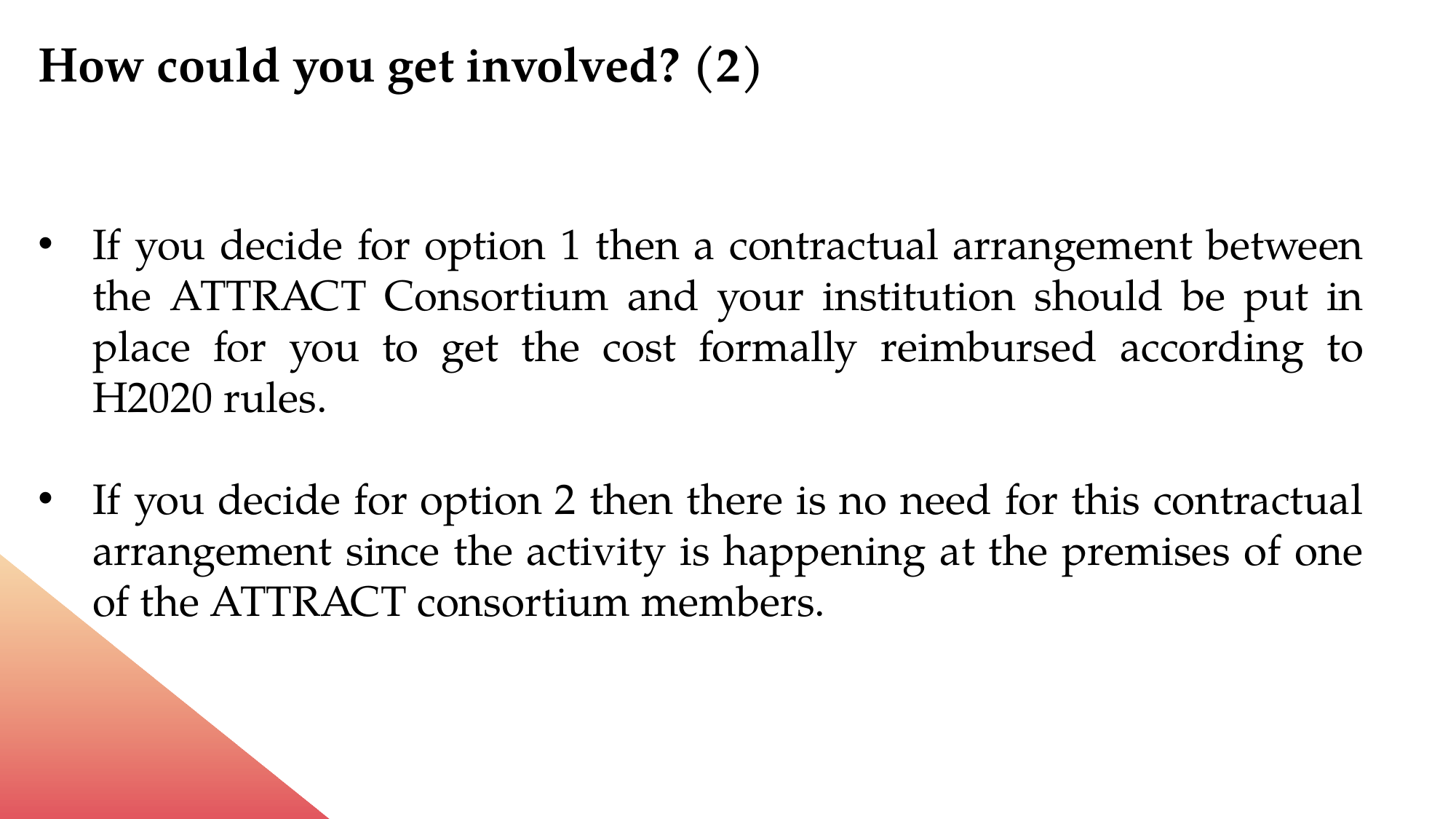

How could you get involved? (2)
If you decide for option 1 then a contractual arrangement between the ATTRACT Consortium and your institution should be put in place for you to get the cost formally reimbursed according to H2020 rules.

If you decide for option 2 then there is no need for this contractual arrangement since the activity is happening at the premises of one of the ATTRACT consortium members.